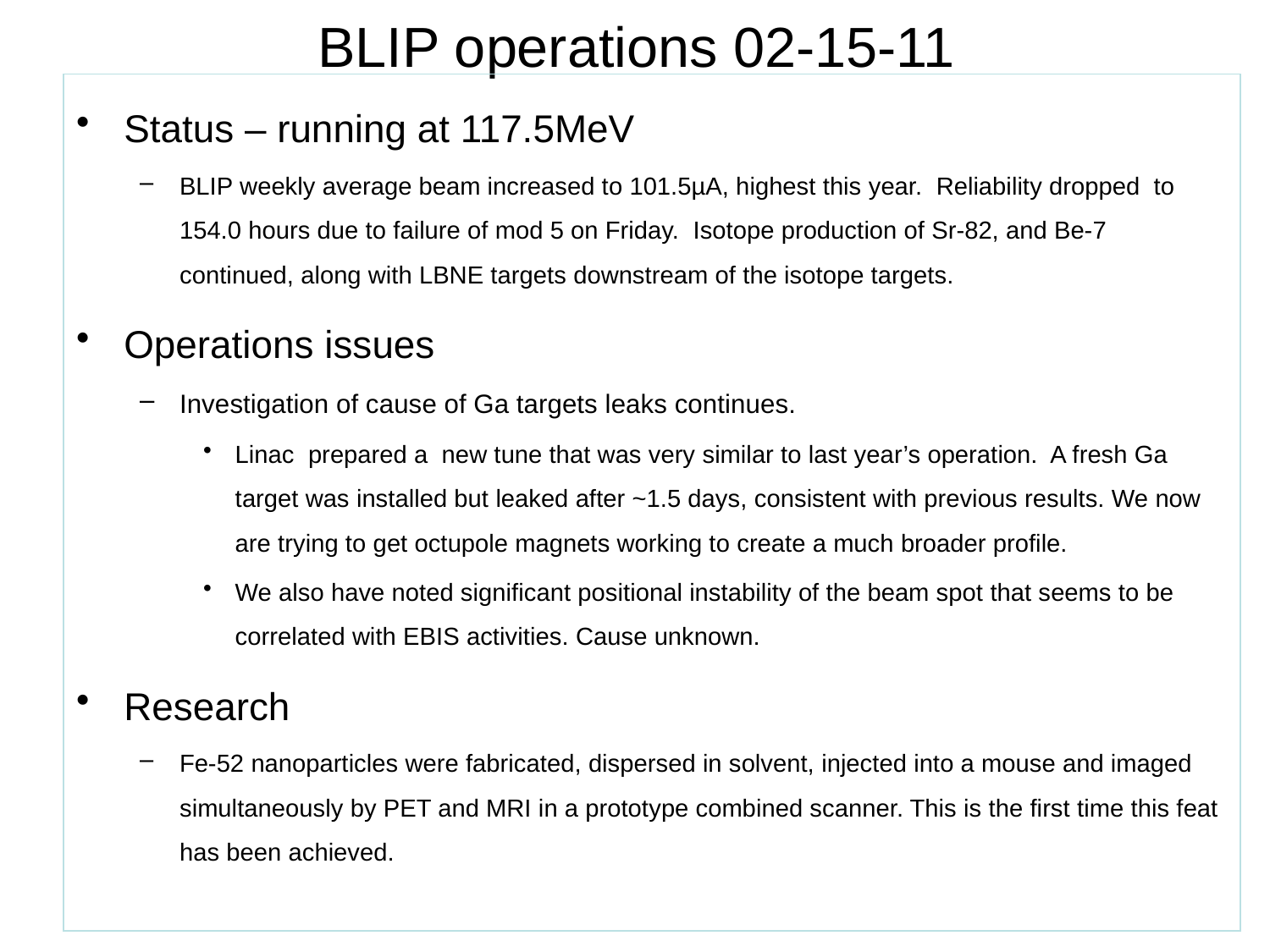

BLIP operations 02-15-11
Status – running at 117.5MeV
BLIP weekly average beam increased to 101.5µA, highest this year.  Reliability dropped  to 154.0 hours due to failure of mod 5 on Friday.  Isotope production of Sr-82, and Be-7 continued, along with LBNE targets downstream of the isotope targets.
Operations issues
Investigation of cause of Ga targets leaks continues.
Linac  prepared a  new tune that was very similar to last year’s operation.  A fresh Ga target was installed but leaked after ~1.5 days, consistent with previous results. We now are trying to get octupole magnets working to create a much broader profile.
We also have noted significant positional instability of the beam spot that seems to be correlated with EBIS activities. Cause unknown.
Research
Fe-52 nanoparticles were fabricated, dispersed in solvent, injected into a mouse and imaged simultaneously by PET and MRI in a prototype combined scanner. This is the first time this feat has been achieved.